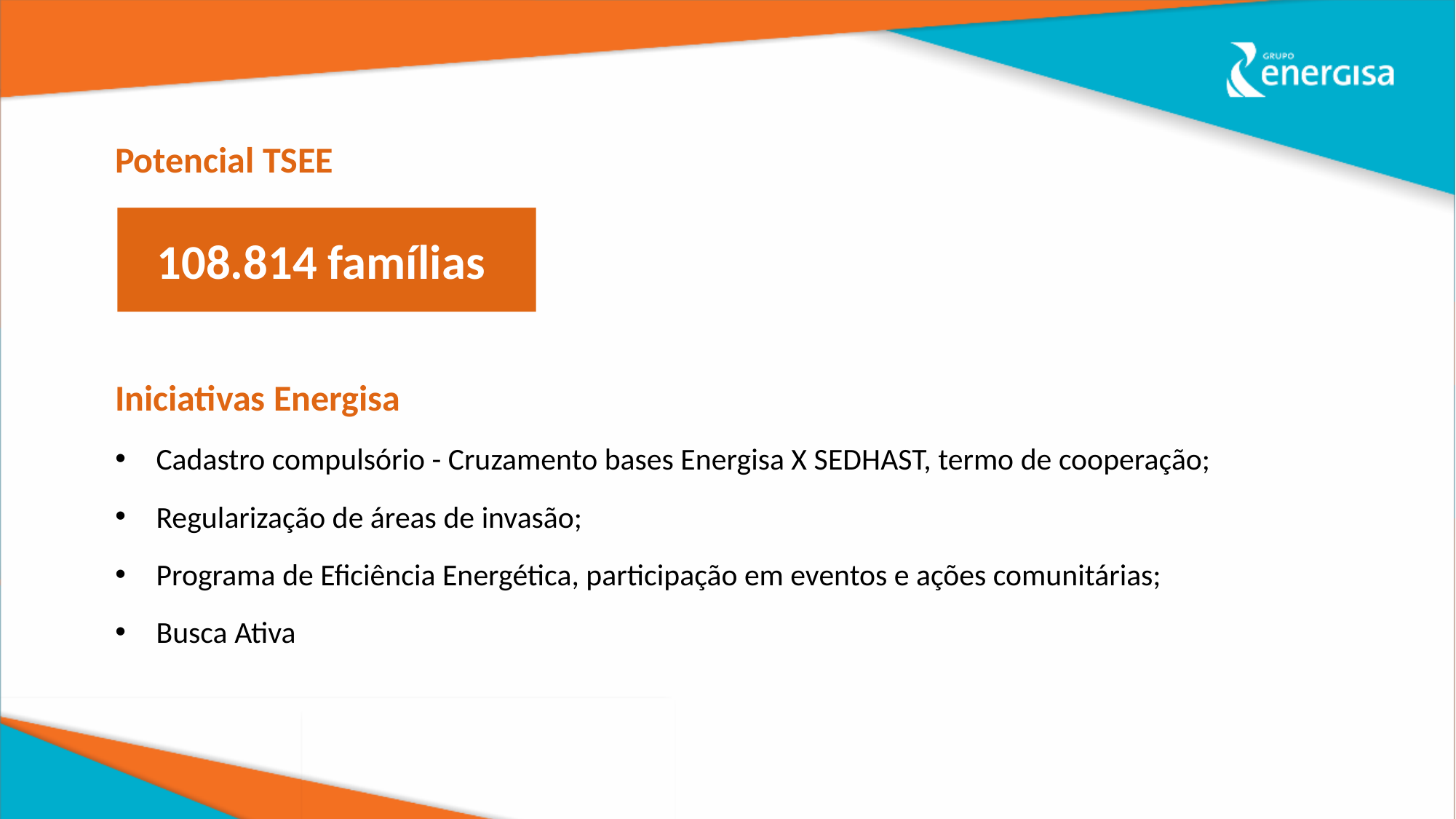

Potencial TSEE
108.814 famílias
Iniciativas Energisa
Cadastro compulsório - Cruzamento bases Energisa X SEDHAST, termo de cooperação;
Regularização de áreas de invasão;
Programa de Eficiência Energética, participação em eventos e ações comunitárias;
Busca Ativa